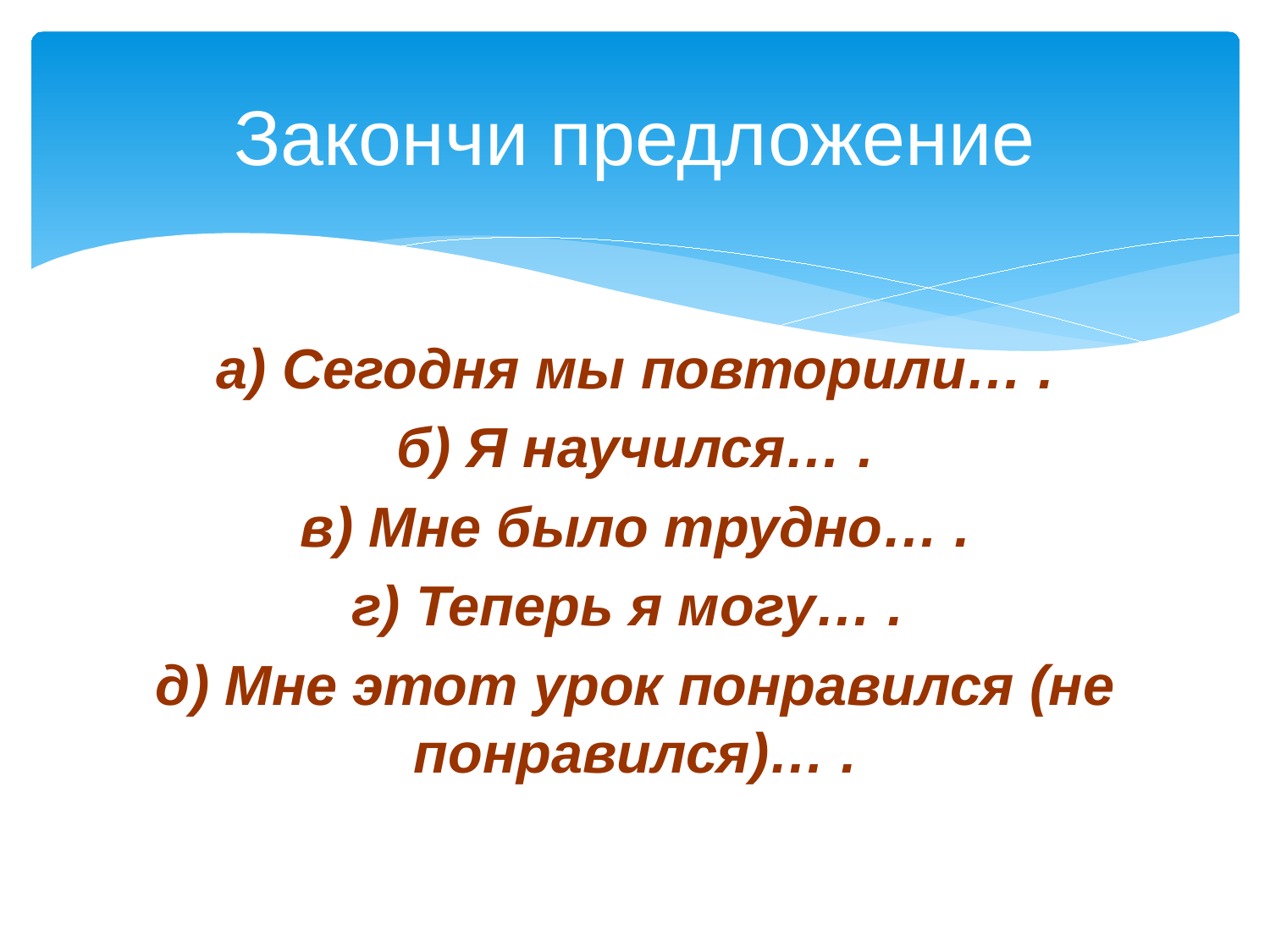

# Закончи предложение
а) Сегодня мы повторили… .
б) Я научился… .
в) Мне было трудно… .
г) Теперь я могу… .
д) Мне этот урок понравился (не понравился)… .